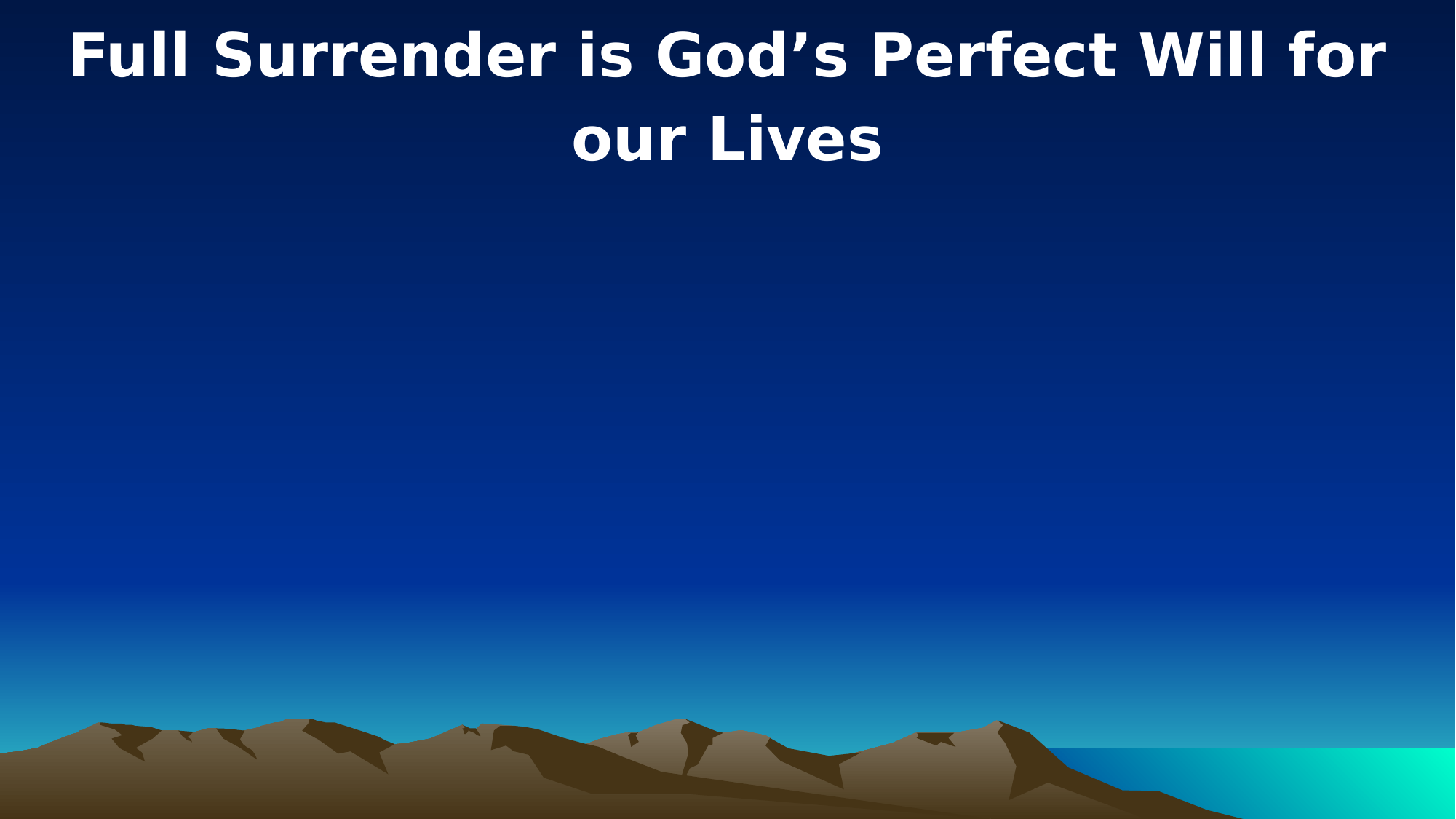

Full Surrender is God’s Perfect Will for our Lives